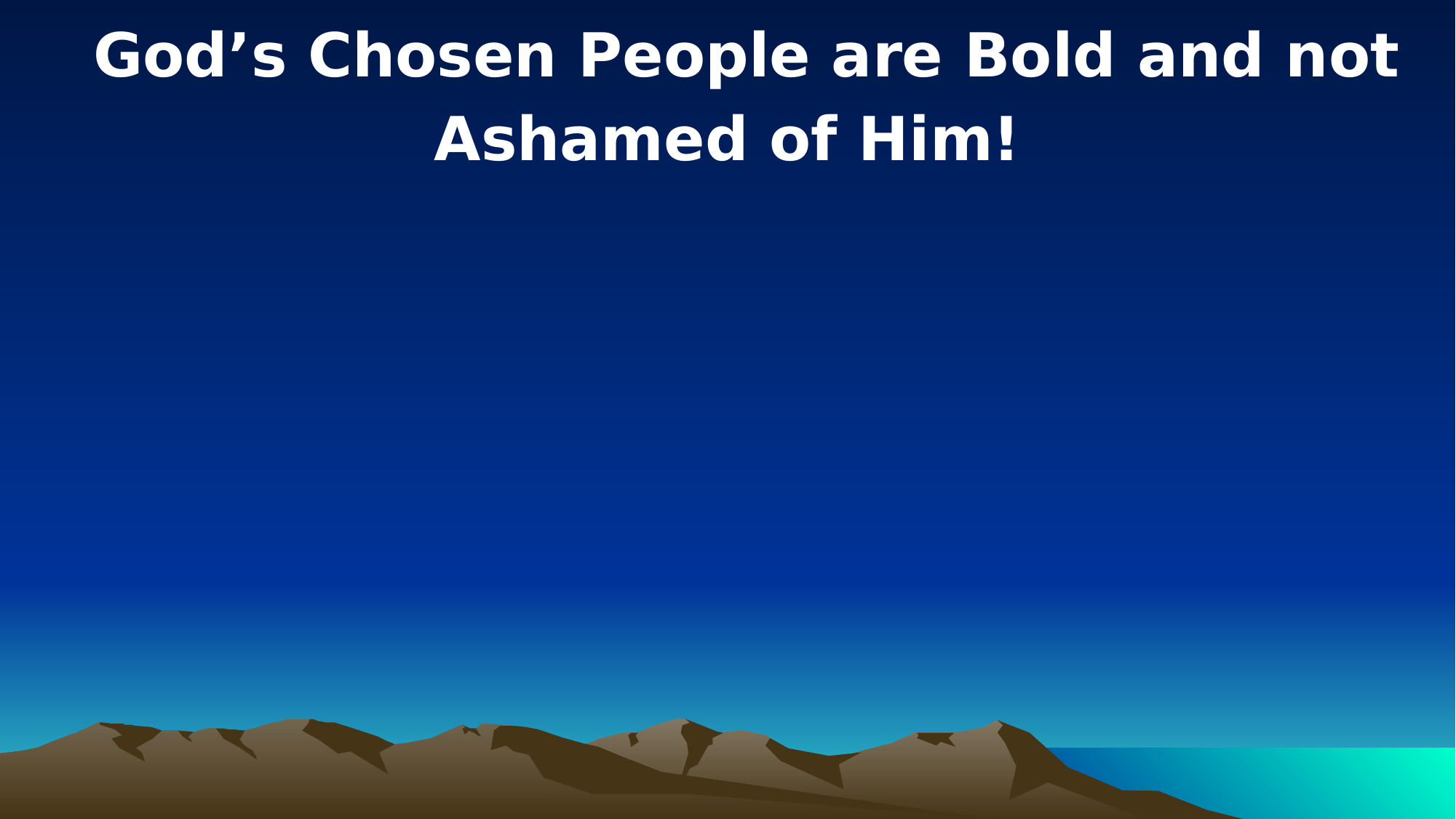

God’s Chosen People are Bold and not Ashamed of Him!